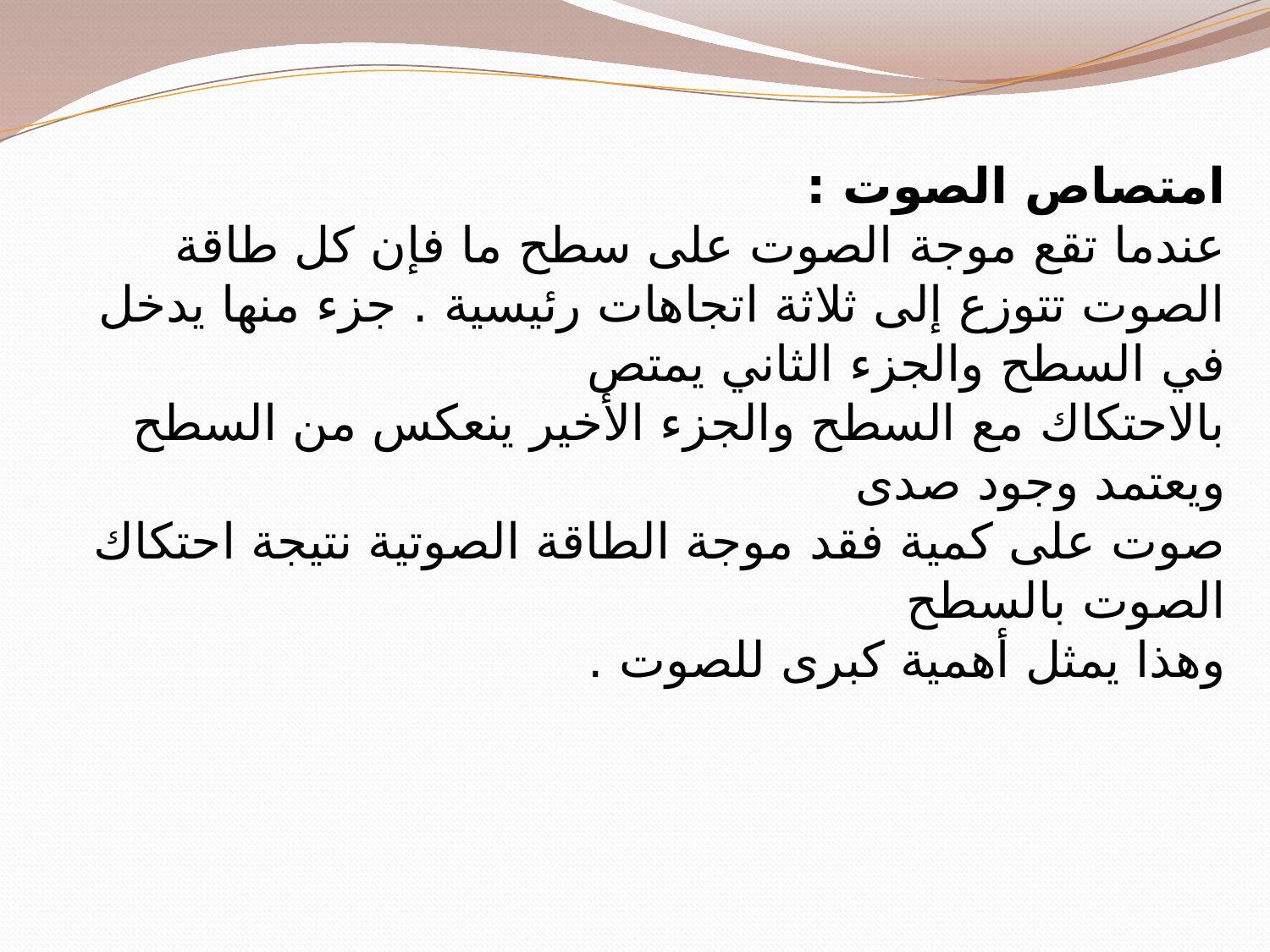

امتصاص الصوت :
عندما تقع موجة الصوت على سطح ما فإن كل طاقة الصوت تتوزع إلى ثلاثة اتجاهات رئيسية . جزء منها يدخل في السطح والجزء الثاني يمتص
بالاحتكاك مع السطح والجزء الأخير ينعكس من السطح ويعتمد وجود صدى
صوت على كمية فقد موجة الطاقة الصوتية نتيجة احتكاك الصوت بالسطح
وهذا يمثل أهمية كبرى للصوت .